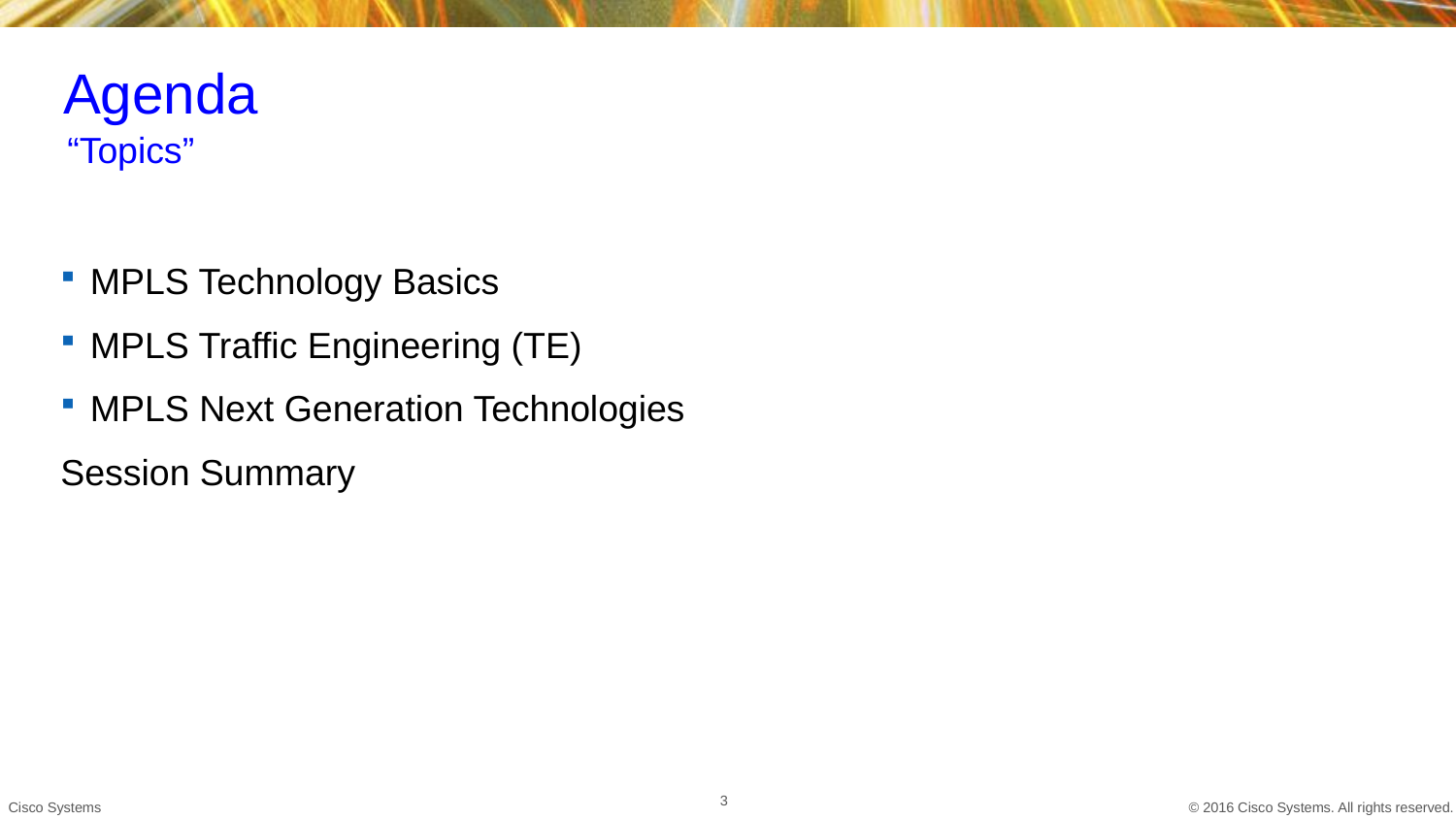

# Agenda
“Topics”
MPLS Technology Basics
MPLS Traffic Engineering (TE)
MPLS Next Generation Technologies
Session Summary

3